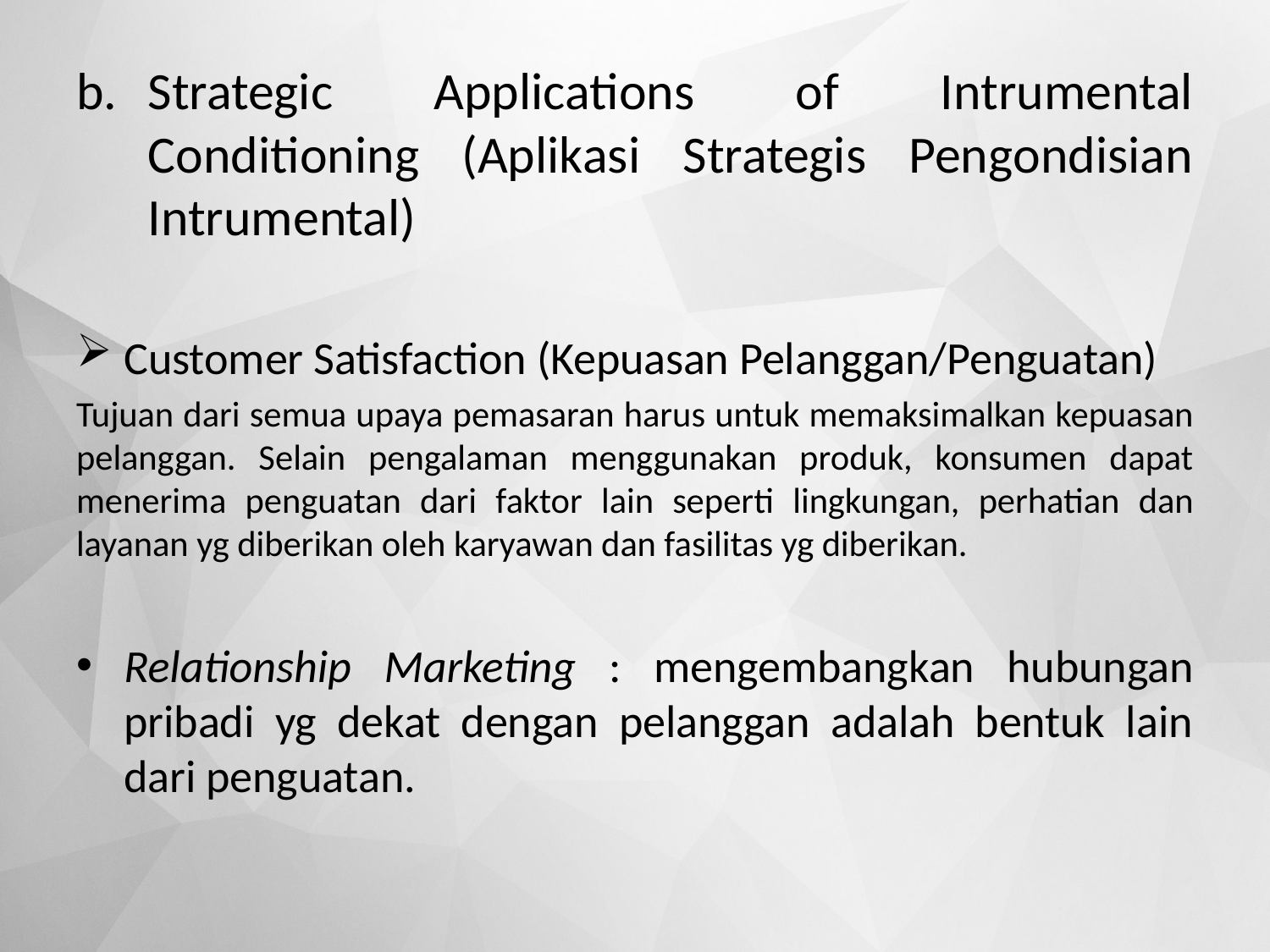

Strategic Applications of Intrumental Conditioning (Aplikasi Strategis Pengondisian Intrumental)

Customer Satisfaction (Kepuasan Pelanggan/Penguatan)
Tujuan dari semua upaya pemasaran harus untuk memaksimalkan kepuasan pelanggan. Selain pengalaman menggunakan produk, konsumen dapat menerima penguatan dari faktor lain seperti lingkungan, perhatian dan layanan yg diberikan oleh karyawan dan fasilitas yg diberikan.

Relationship Marketing : mengembangkan hubungan pribadi yg dekat dengan pelanggan adalah bentuk lain dari penguatan.